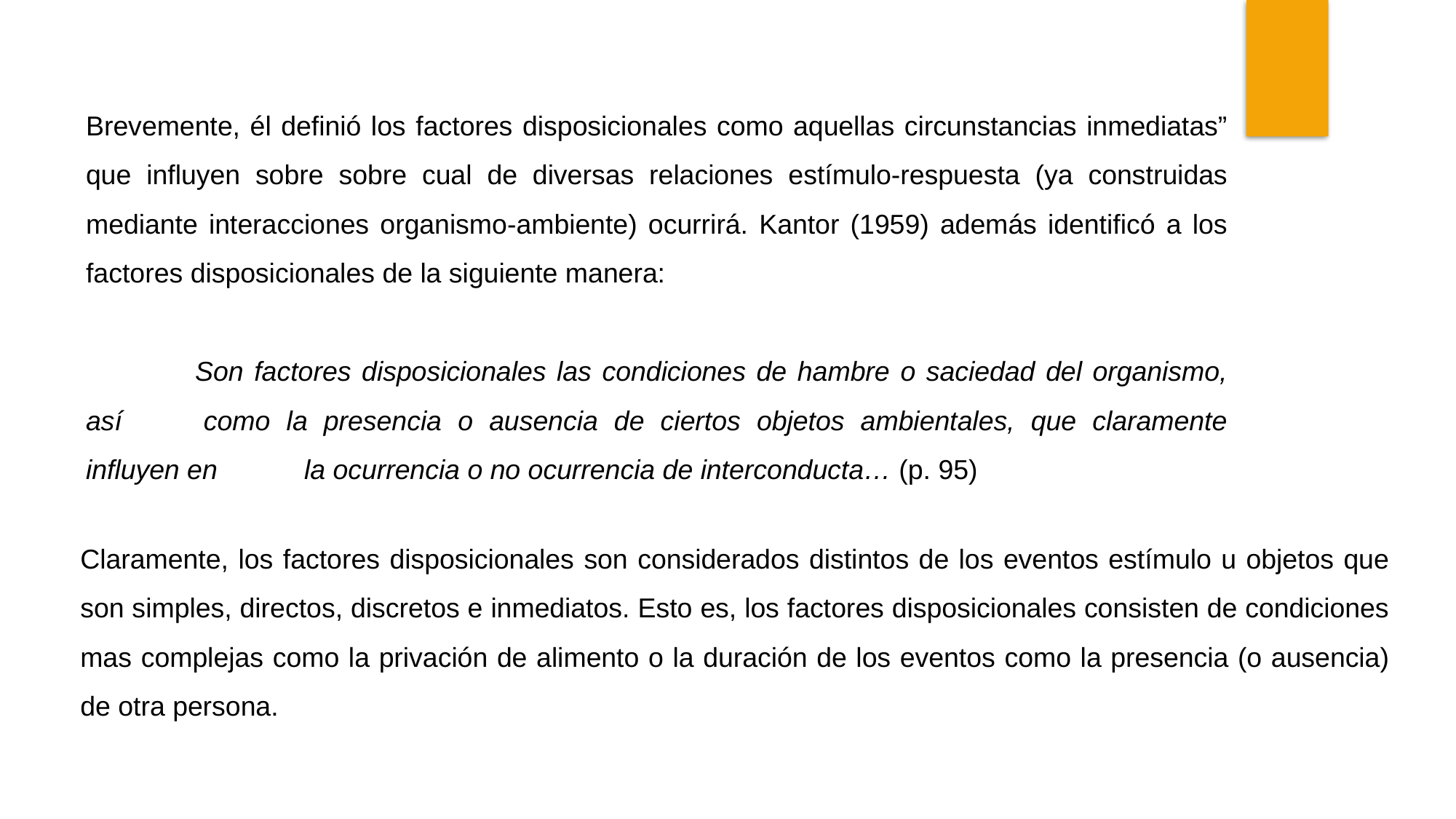

Brevemente, él definió los factores disposicionales como aquellas circunstancias inmediatas” que influyen sobre sobre cual de diversas relaciones estímulo-respuesta (ya construidas mediante interacciones organismo-ambiente) ocurrirá. Kantor (1959) además identificó a los factores disposicionales de la siguiente manera:

	Son factores disposicionales las condiciones de hambre o saciedad del organismo, así 	como la presencia o ausencia de ciertos objetos ambientales, que claramente influyen en 	la ocurrencia o no ocurrencia de interconducta… (p. 95)
Claramente, los factores disposicionales son considerados distintos de los eventos estímulo u objetos que son simples, directos, discretos e inmediatos. Esto es, los factores disposicionales consisten de condiciones mas complejas como la privación de alimento o la duración de los eventos como la presencia (o ausencia) de otra persona.